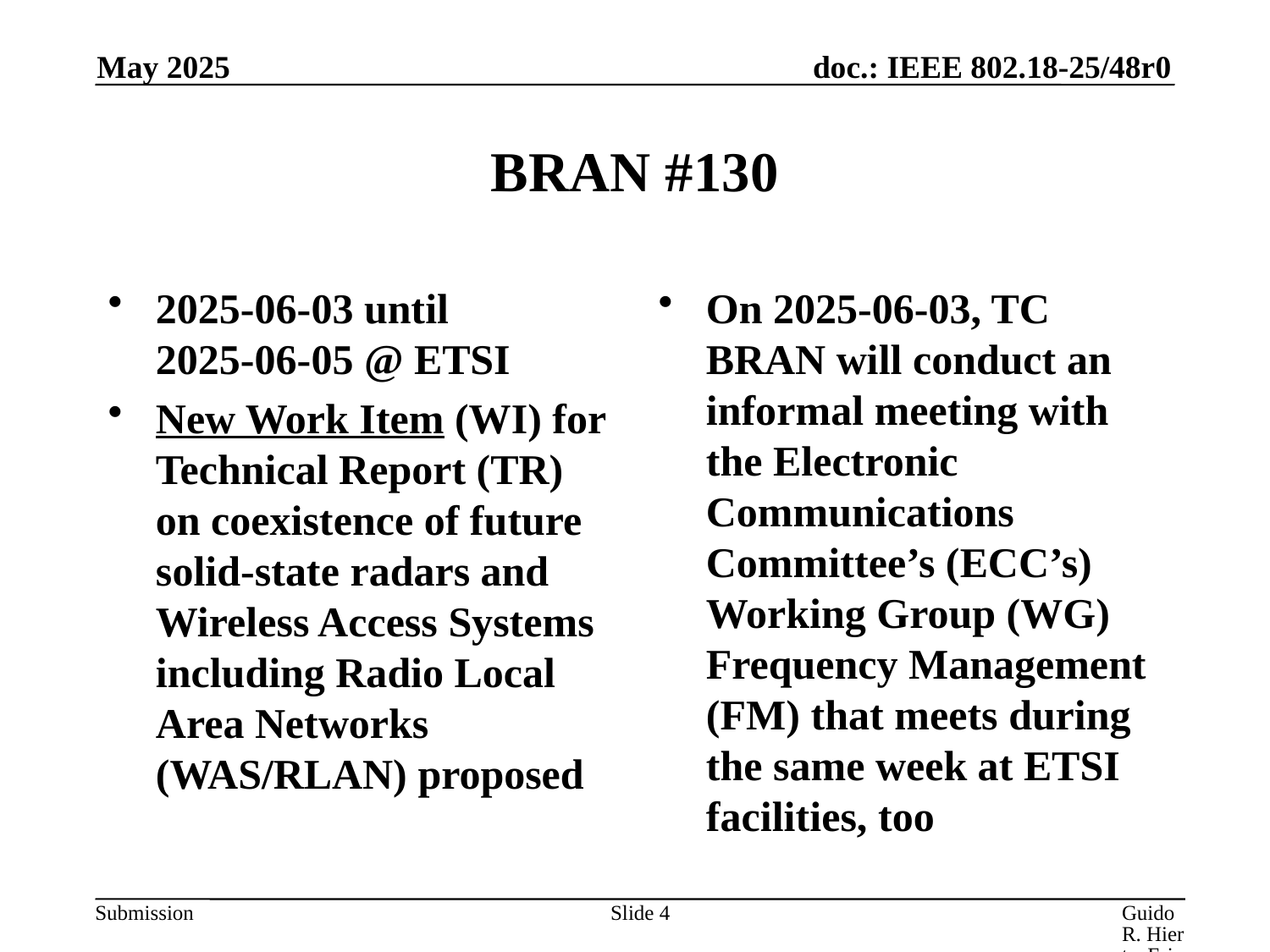

May 2025
# BRAN #130
2025‑06‑03 until 2025‑06‑05 @ ETSI
New Work Item (WI) for Technical Report (TR) on coexistence of future solid-state radars and Wireless Access Systems including Radio Local Area Networks (WAS/RLAN) proposed
On 2025-06-03, TC BRAN will conduct an informal meeting with the Electronic Communications Committee’s (ECC’s) Working Group (WG) Frequency Management (FM) that meets during the same week at ETSI facilities, too
Slide 4
Guido R. Hiertz, Ericsson GmbH